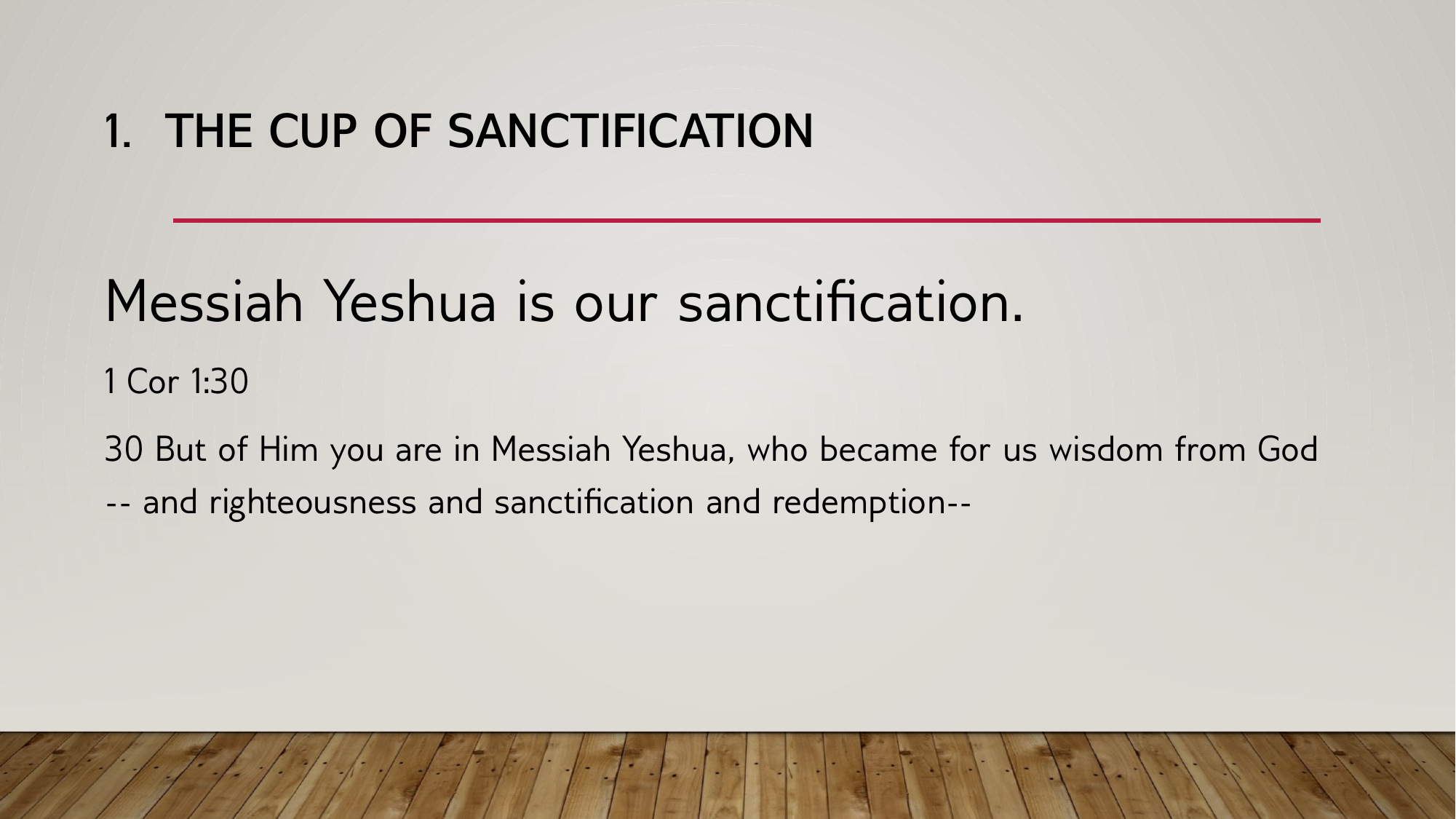

# 1.  The Cup of Sanctification
Messiah Yeshua is our sanctification.
1 Cor 1:30
30 But of Him you are in Messiah Yeshua, who became for us wisdom from God -- and righteousness and sanctification and redemption--